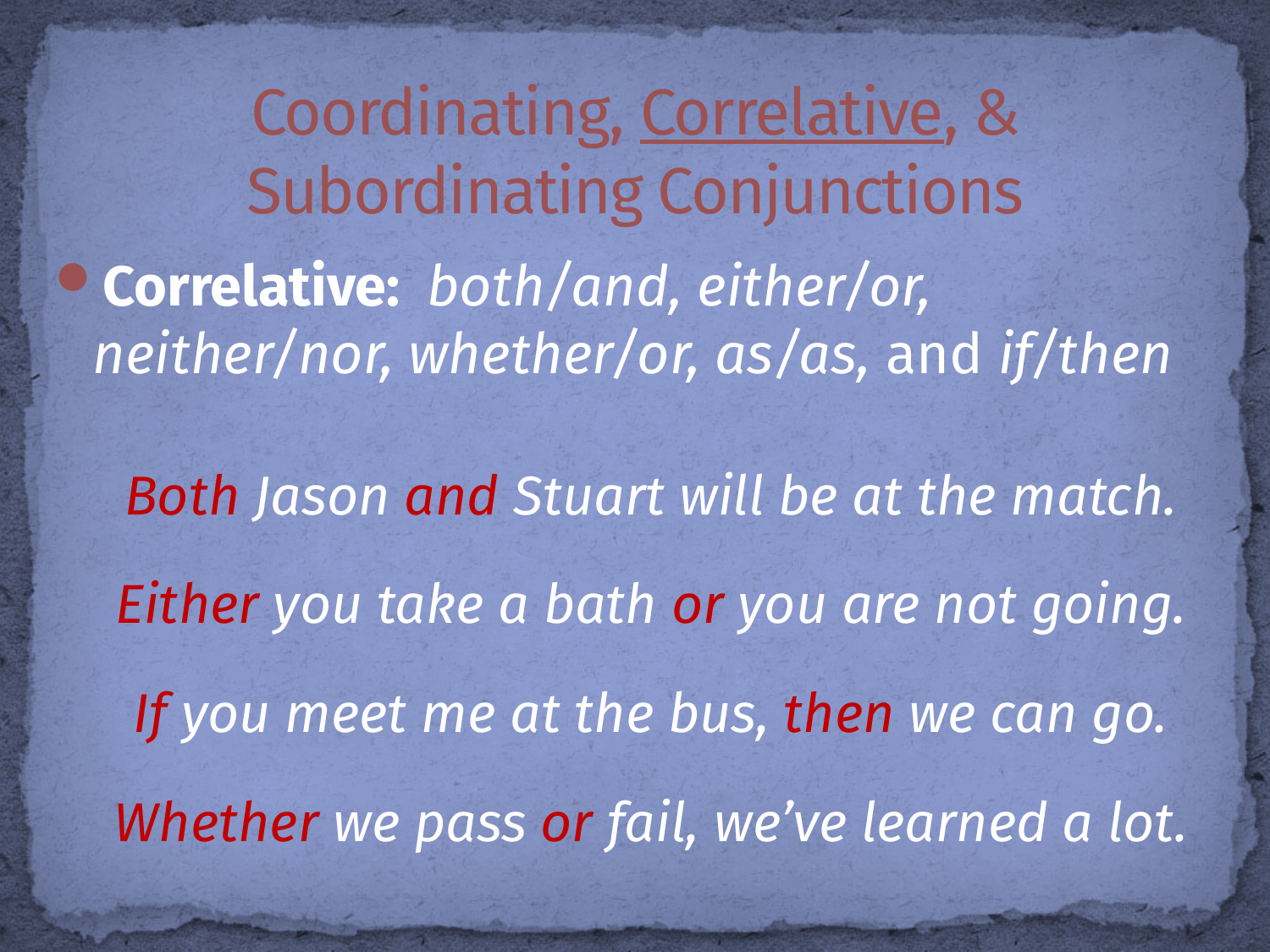

# Coordinating, Correlative, & Subordinating Conjunctions
Correlative:  both/and, either/or, neither/nor, whether/or, as/as, and if/then

Both Jason and Stuart will be at the match.
Either you take a bath or you are not going.
If you meet me at the bus, then we can go.
Whether we pass or fail, we’ve learned a lot.